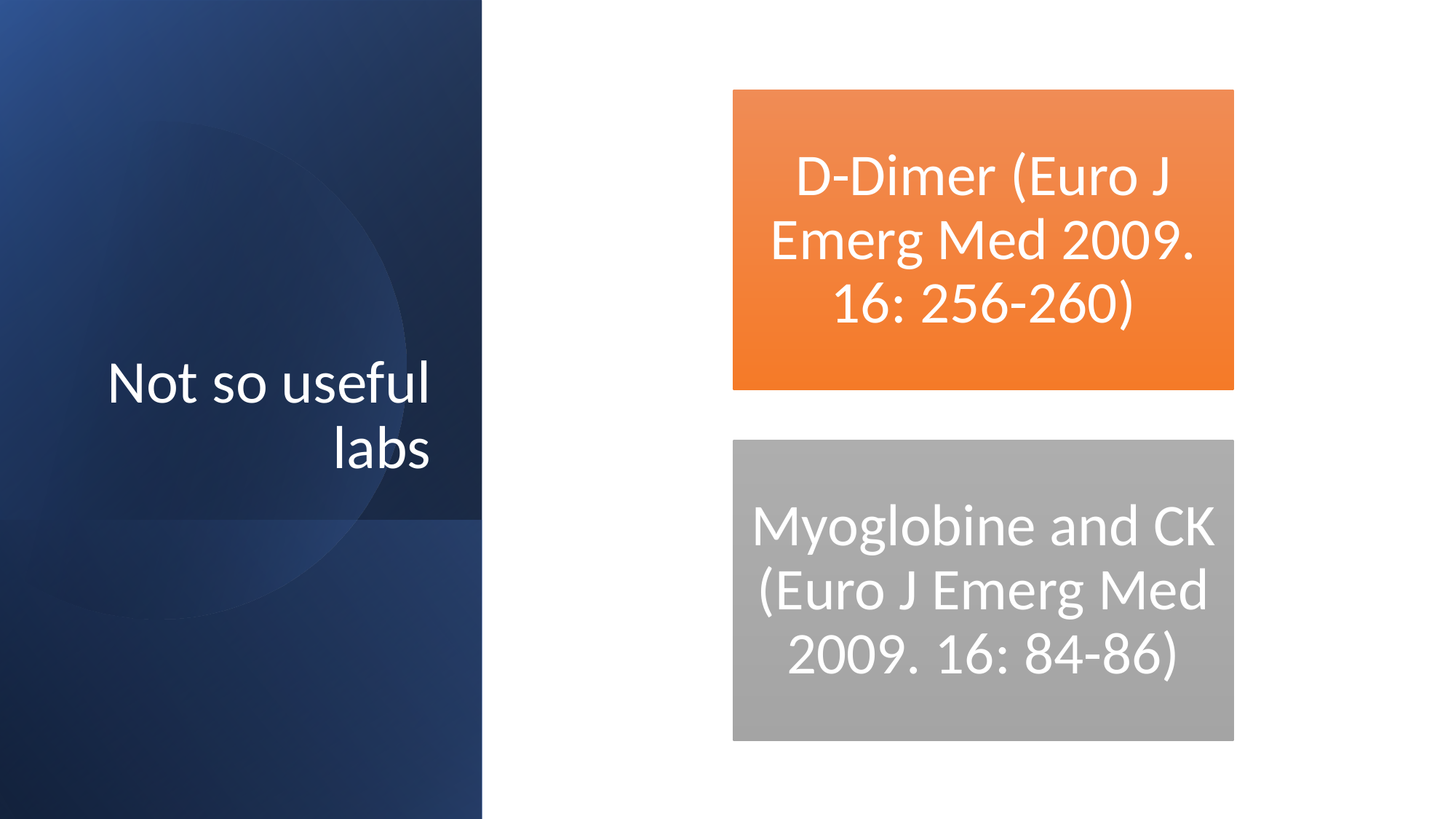

D-Dimer (Euro J Emerg Med 2009. 16: 256-260)
Myoglobine and CK (Euro J Emerg Med 2009. 16: 84-86)

# Not so useful labs